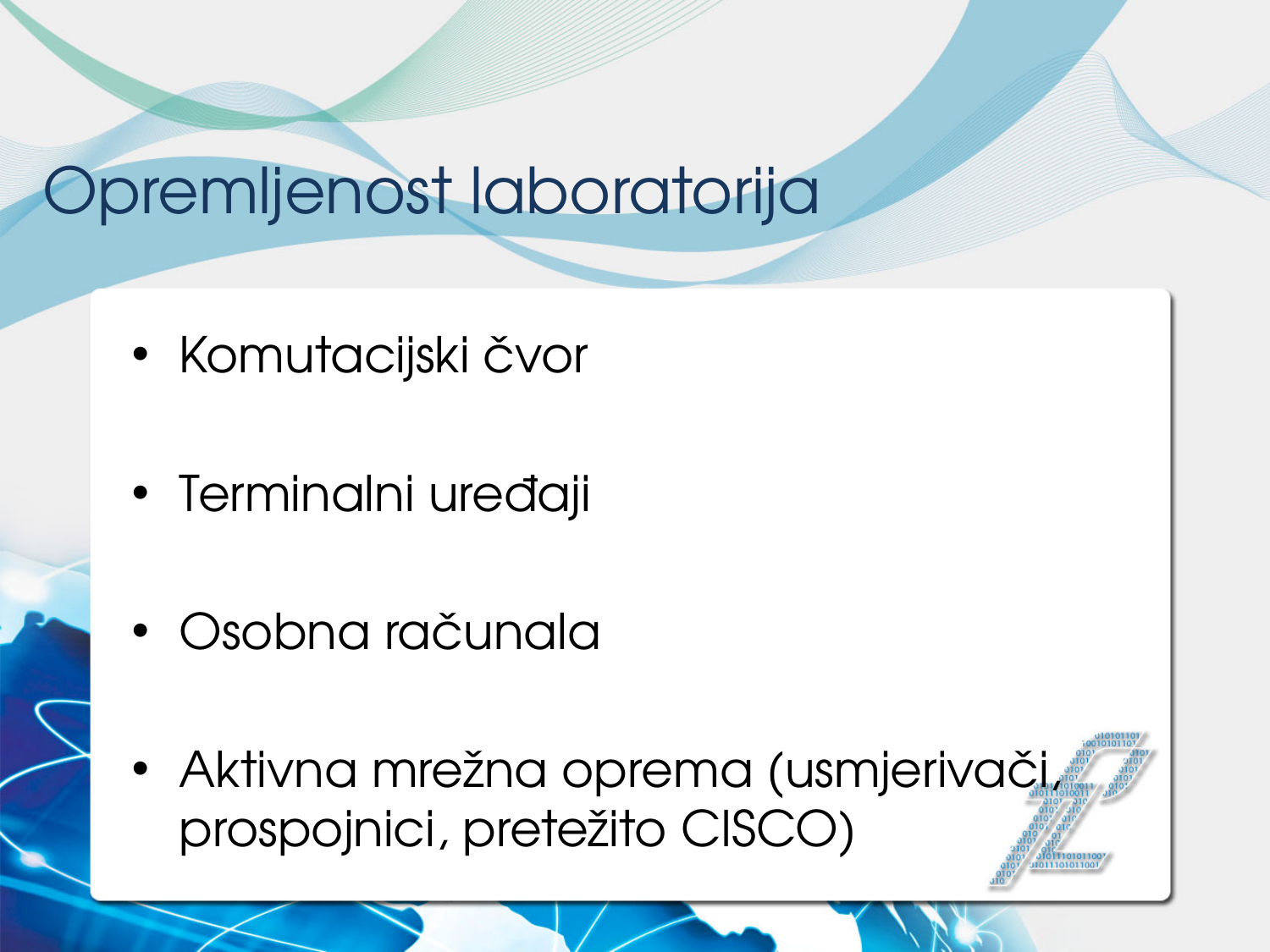

# Opremljenost laboratorija
Komutacijski čvor

Terminalni uređaji

Osobna računala

Aktivna mrežna oprema (usmjerivači, prospojnici, pretežito CISCO)